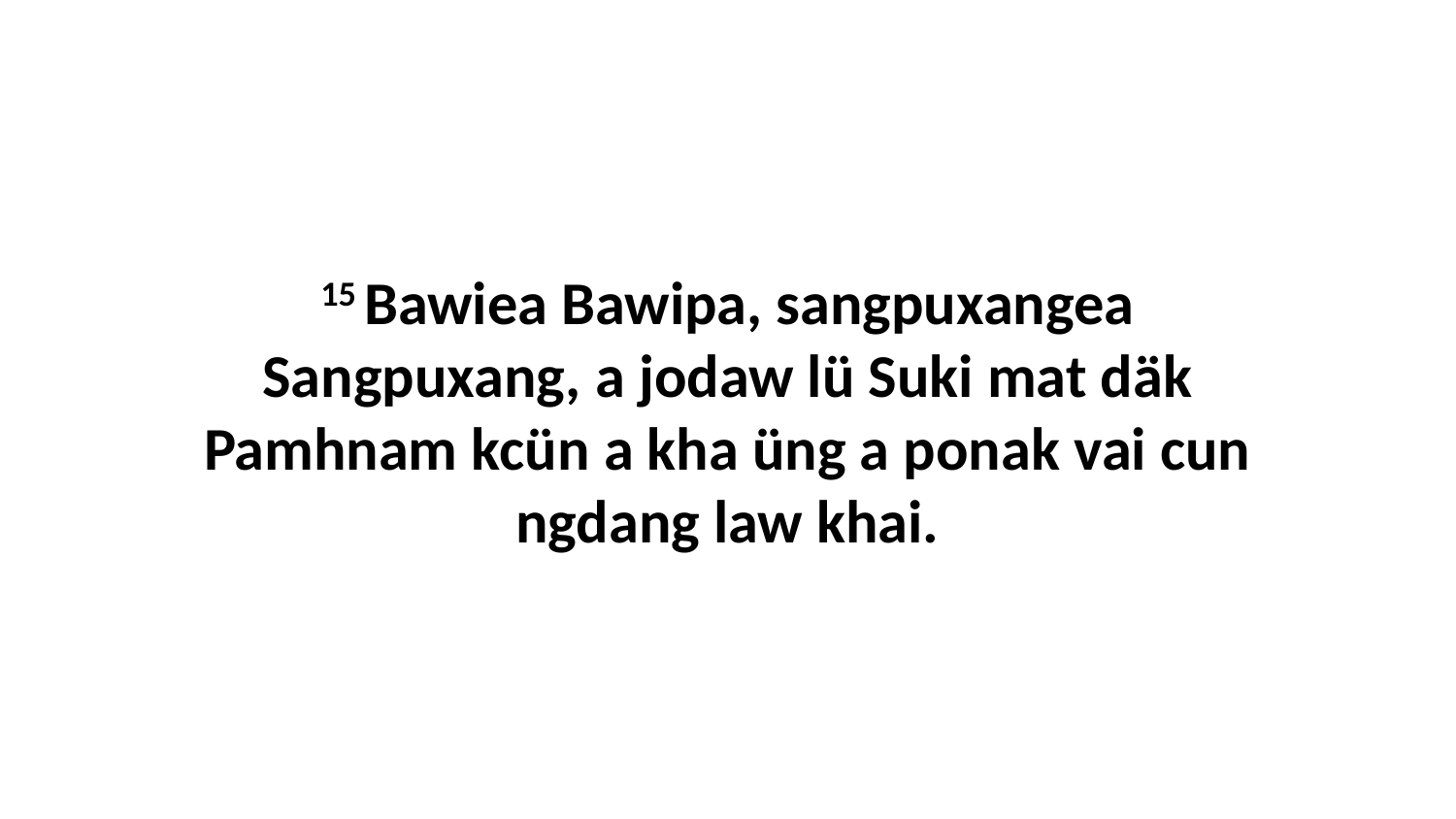

15 Bawiea Bawipa, sangpuxangea Sangpuxang, a jodaw lü Suki mat däk Pamhnam kcün a kha üng a ponak vai cun ngdang law khai.